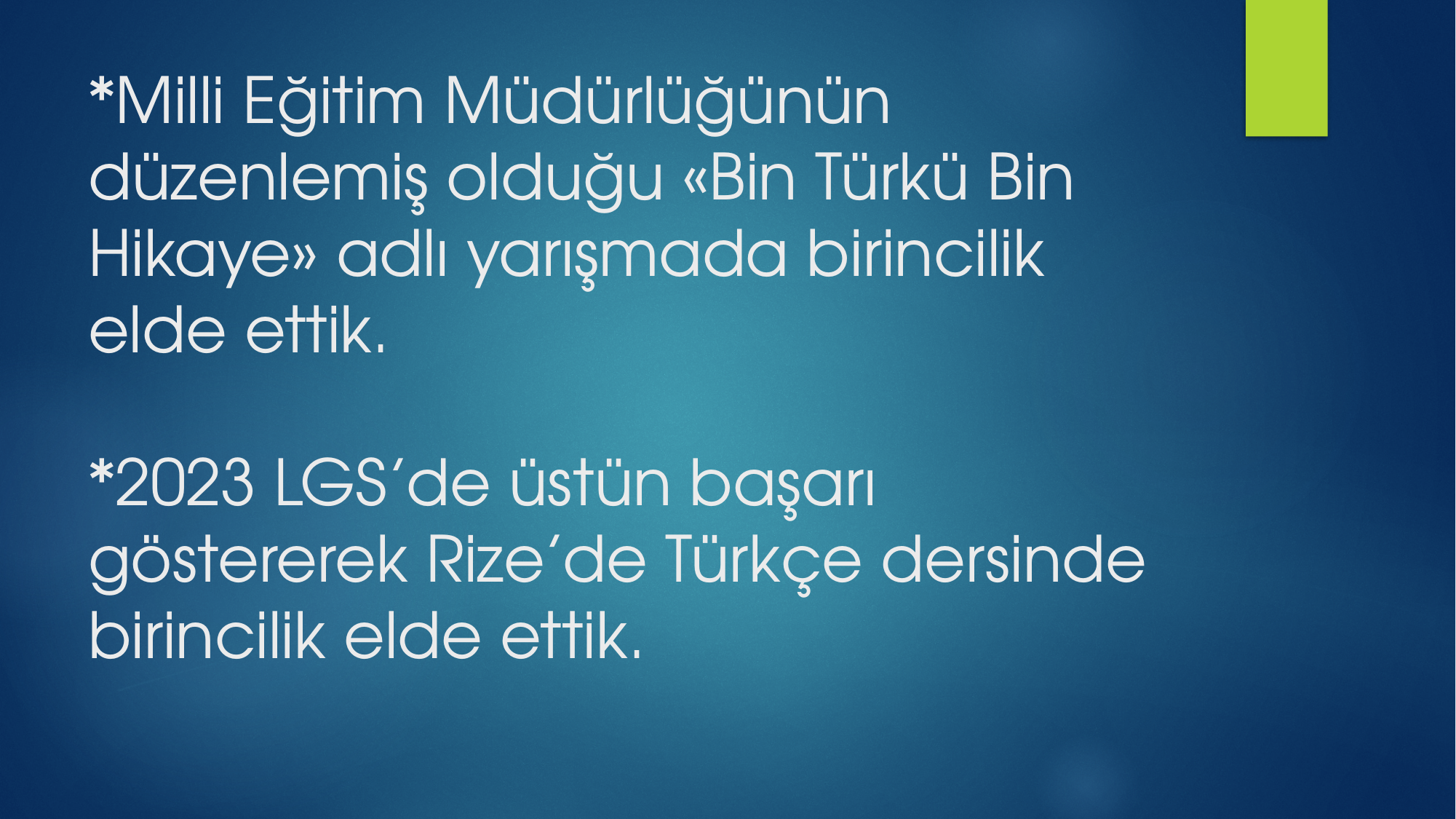

# *Milli Eğitim Müdürlüğünün düzenlemiş olduğu «Bin Türkü Bin Hikaye» adlı yarışmada birincilik elde ettik. *2023 LGS’de üstün başarı göstererek Rize’de Türkçe dersinde birincilik elde ettik.